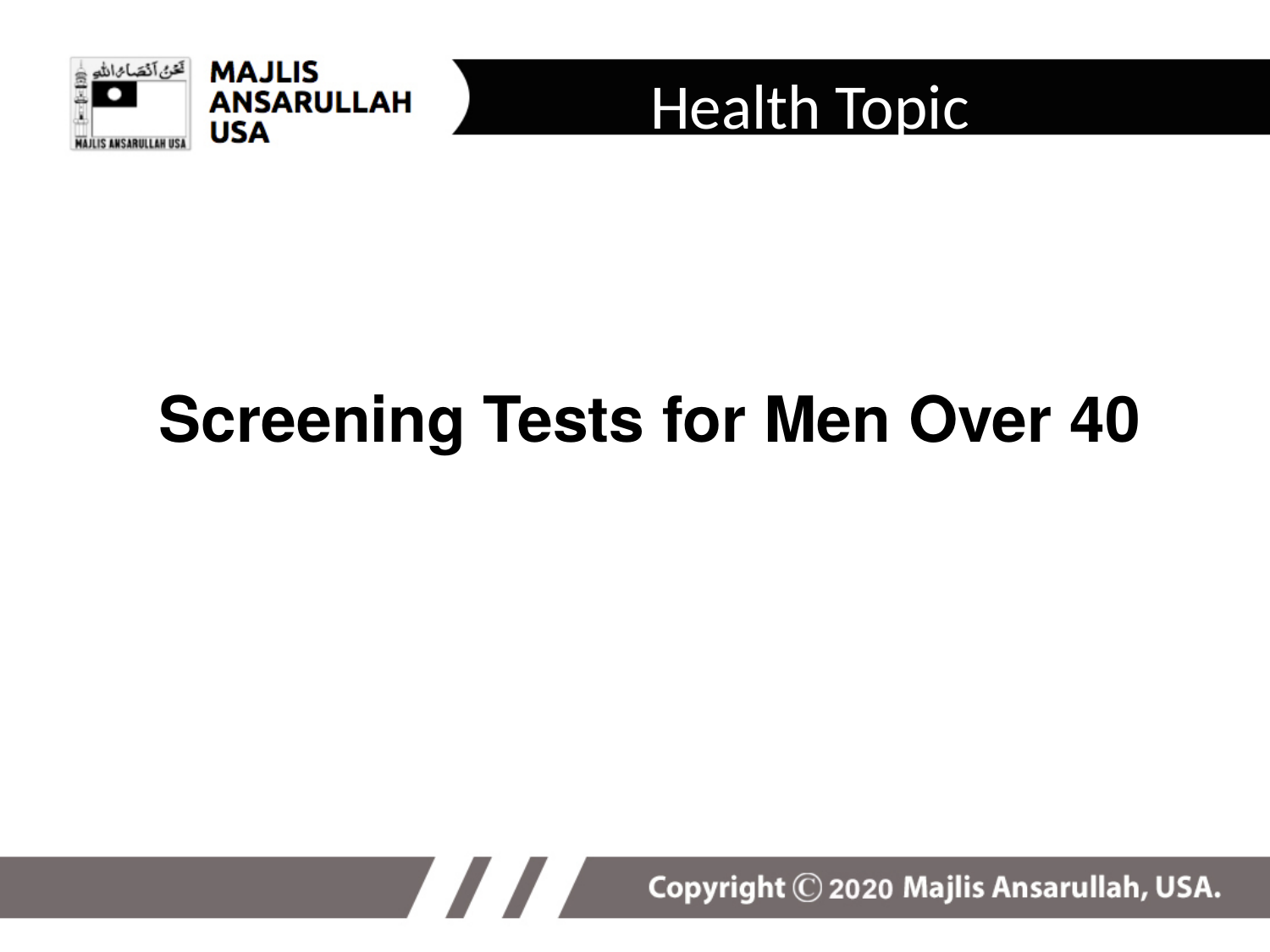

Health Topic
Screening Tests for Men Over 40